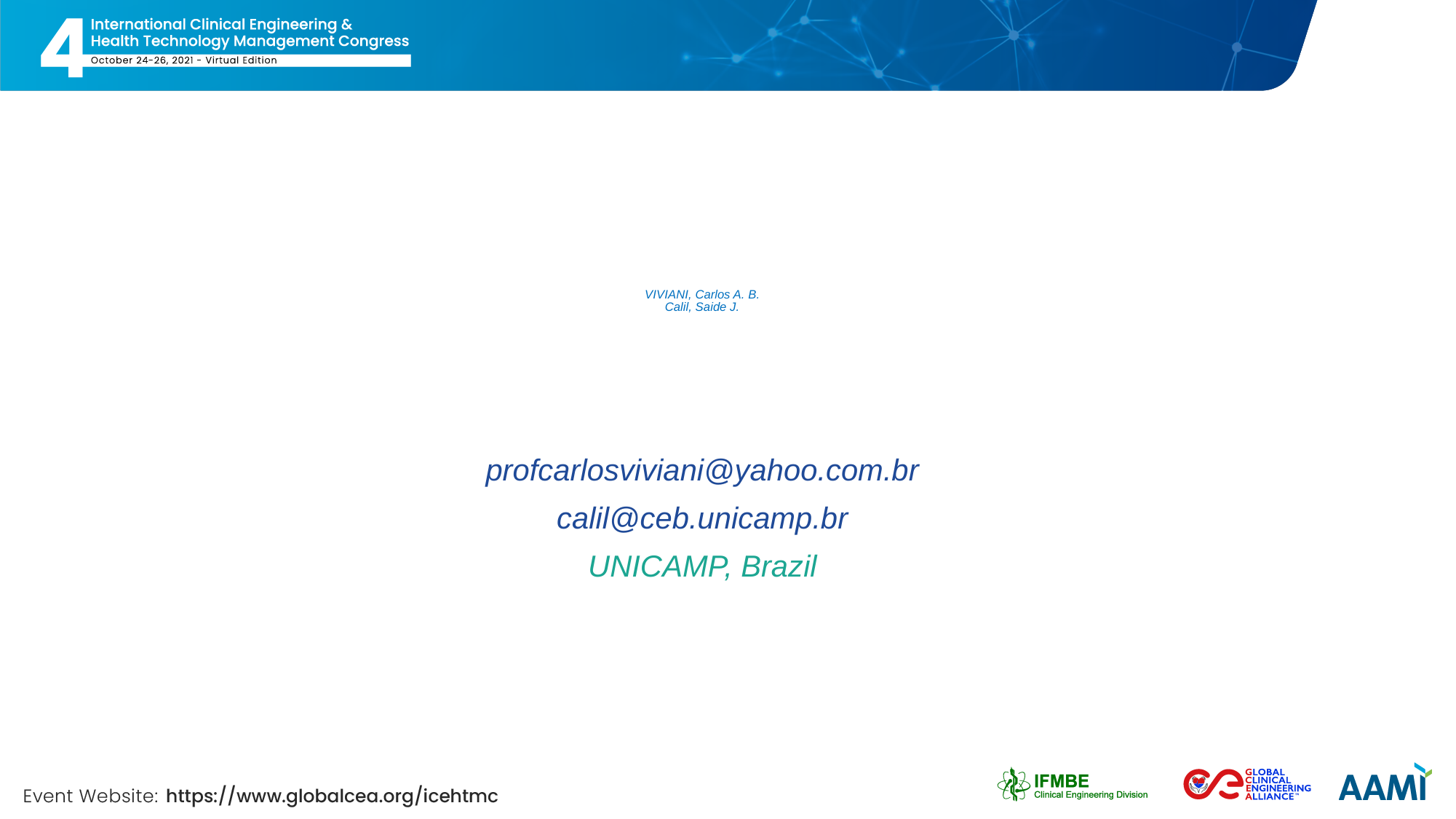

# VIVIANI, Carlos A. B. Calil, Saide J.
profcarlosviviani@yahoo.com.br
calil@ceb.unicamp.br
UNICAMP, Brazil